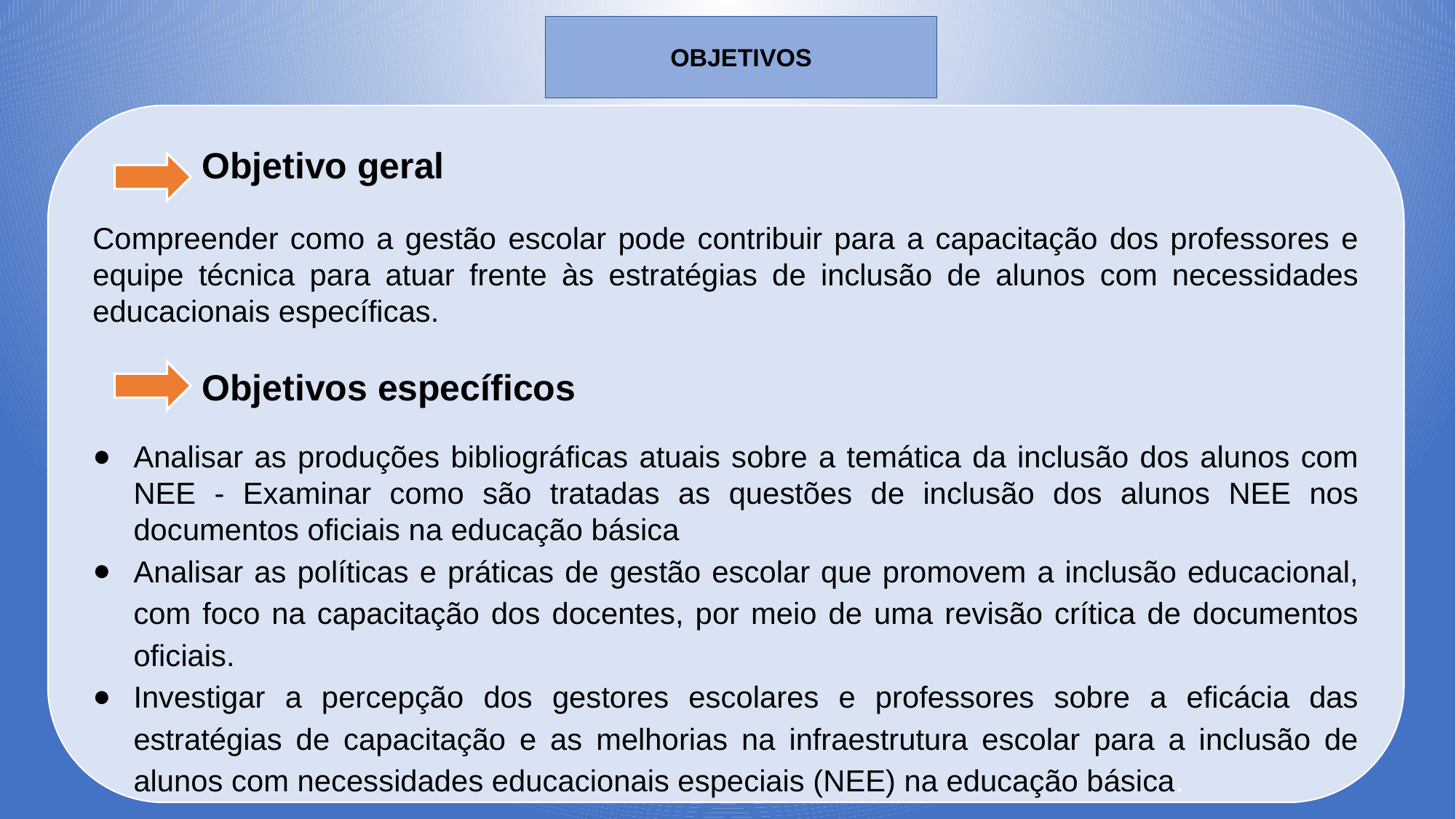

OBJETIVOS

	Objetivo geral

Compreender como a gestão escolar pode contribuir para a capacitação dos professores e equipe técnica para atuar frente às estratégias de inclusão de alunos com necessidades educacionais específicas.

	Objetivos específicos

Analisar as produções bibliográficas atuais sobre a temática da inclusão dos alunos com NEE - Examinar como são tratadas as questões de inclusão dos alunos NEE nos documentos oficiais na educação básica
Analisar as políticas e práticas de gestão escolar que promovem a inclusão educacional, com foco na capacitação dos docentes, por meio de uma revisão crítica de documentos oficiais.
Investigar a percepção dos gestores escolares e professores sobre a eficácia das estratégias de capacitação e as melhorias na infraestrutura escolar para a inclusão de alunos com necessidades educacionais especiais (NEE) na educação básica.